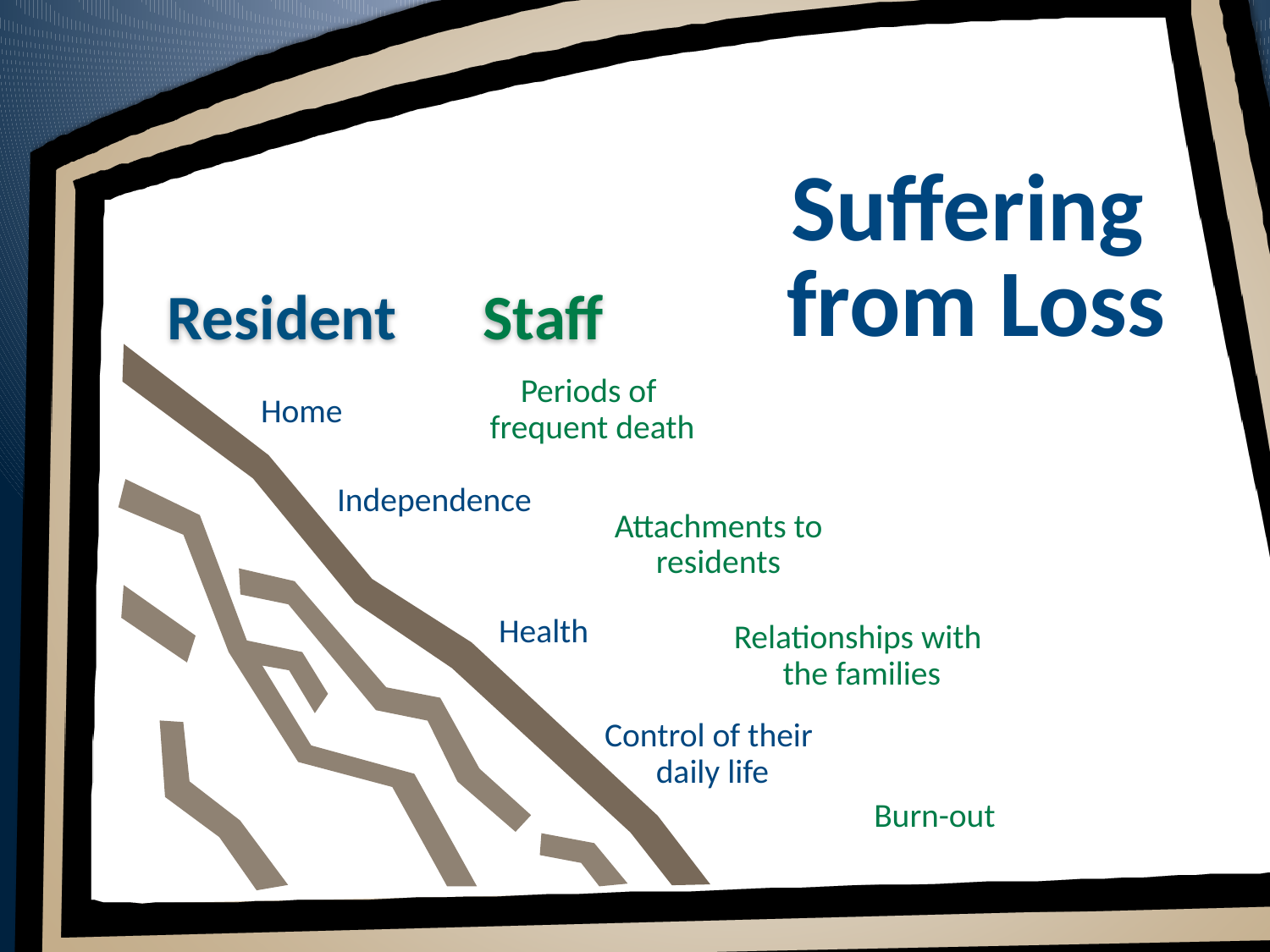

# Suffering from Loss
Resident
Staff

Periods of
frequent death
Home
Independence
Attachments to residents
Health
Relationships with
the families
Control of their
daily life
Burn-out